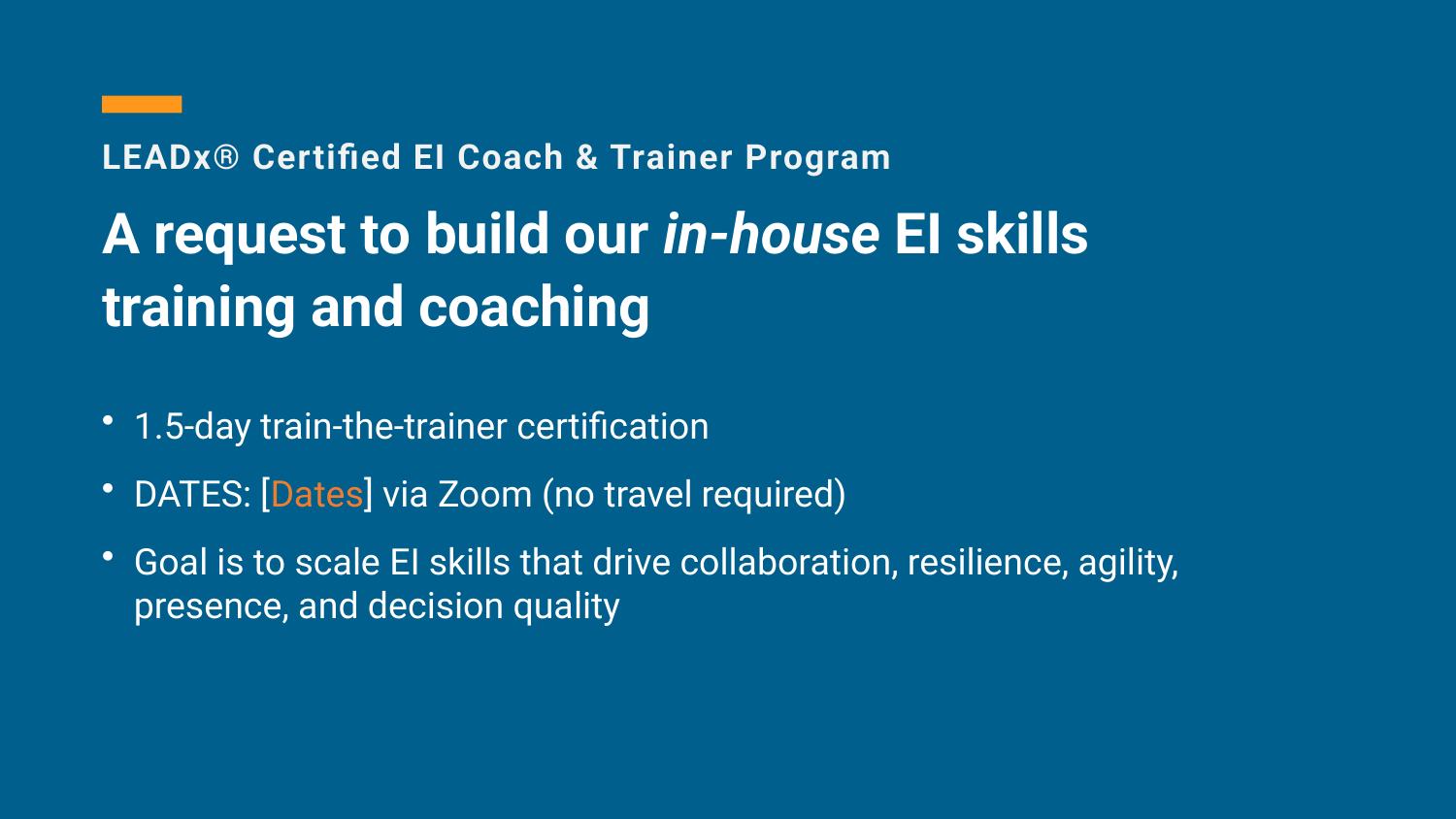

LEADx® Certified EI Coach & Trainer Program
A request to build our in-house EI skills training and coaching
1.5-day train-the-trainer certification
DATES: [Dates] via Zoom (no travel required)
Goal is to scale EI skills that drive collaboration, resilience, agility, presence, and decision quality